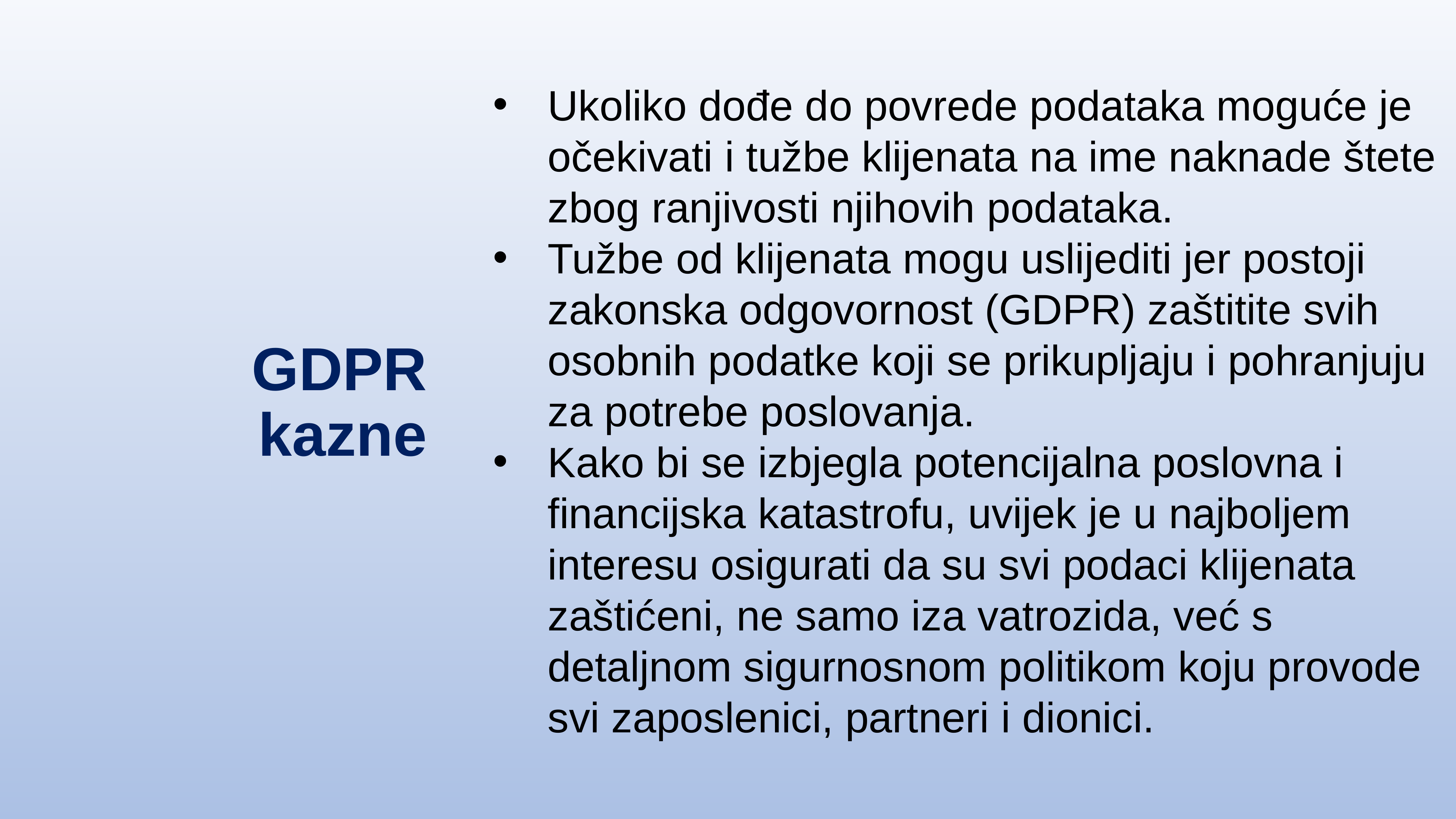

Ukoliko dođe do povrede podataka moguće je očekivati i tužbe klijenata na ime naknade štete zbog ranjivosti njihovih podataka.
Tužbe od klijenata mogu uslijediti jer postoji zakonska odgovornost (GDPR) zaštitite svih osobnih podatke koji se prikupljaju i pohranjuju za potrebe poslovanja.
Kako bi se izbjegla potencijalna poslovna i financijska katastrofu, uvijek je u najboljem interesu osigurati da su svi podaci klijenata zaštićeni, ne samo iza vatrozida, već s detaljnom sigurnosnom politikom koju provode svi zaposlenici, partneri i dionici.
# GDPR kazne